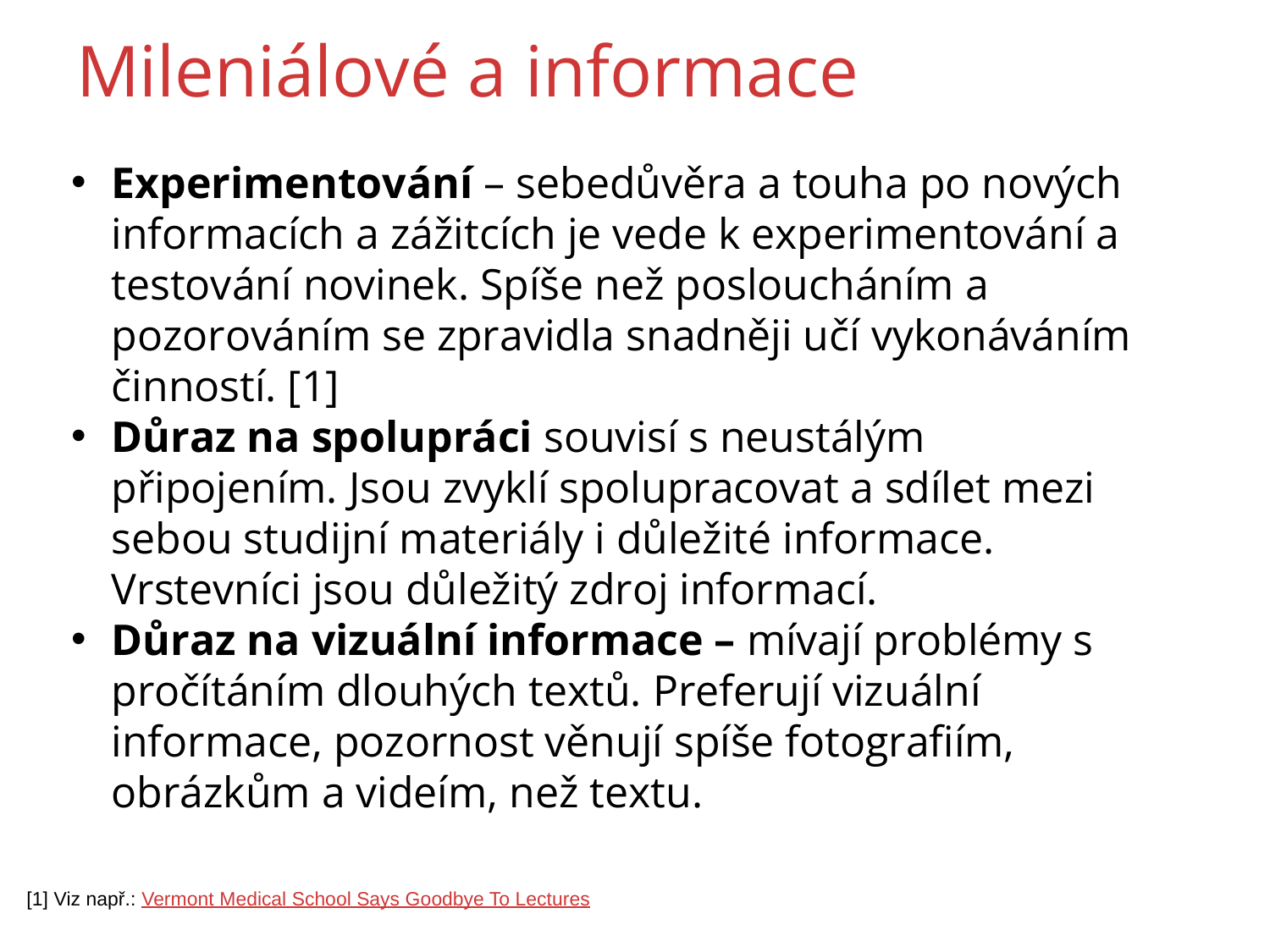

# Mileniálové a informace
Experimentování – sebedůvěra a touha po nových informacích a zážitcích je vede k experimentování a testování novinek. Spíše než posloucháním a pozorováním se zpravidla snadněji učí vykonáváním činností. [1]
Důraz na spolupráci souvisí s neustálým připojením. Jsou zvyklí spolupracovat a sdílet mezi sebou studijní materiály i důležité informace. Vrstevníci jsou důležitý zdroj informací.
Důraz na vizuální informace – mívají problémy s pročítáním dlouhých textů. Preferují vizuální informace, pozornost věnují spíše fotografiím, obrázkům a videím, než textu.
[1] Viz např.: Vermont Medical School Says Goodbye To Lectures